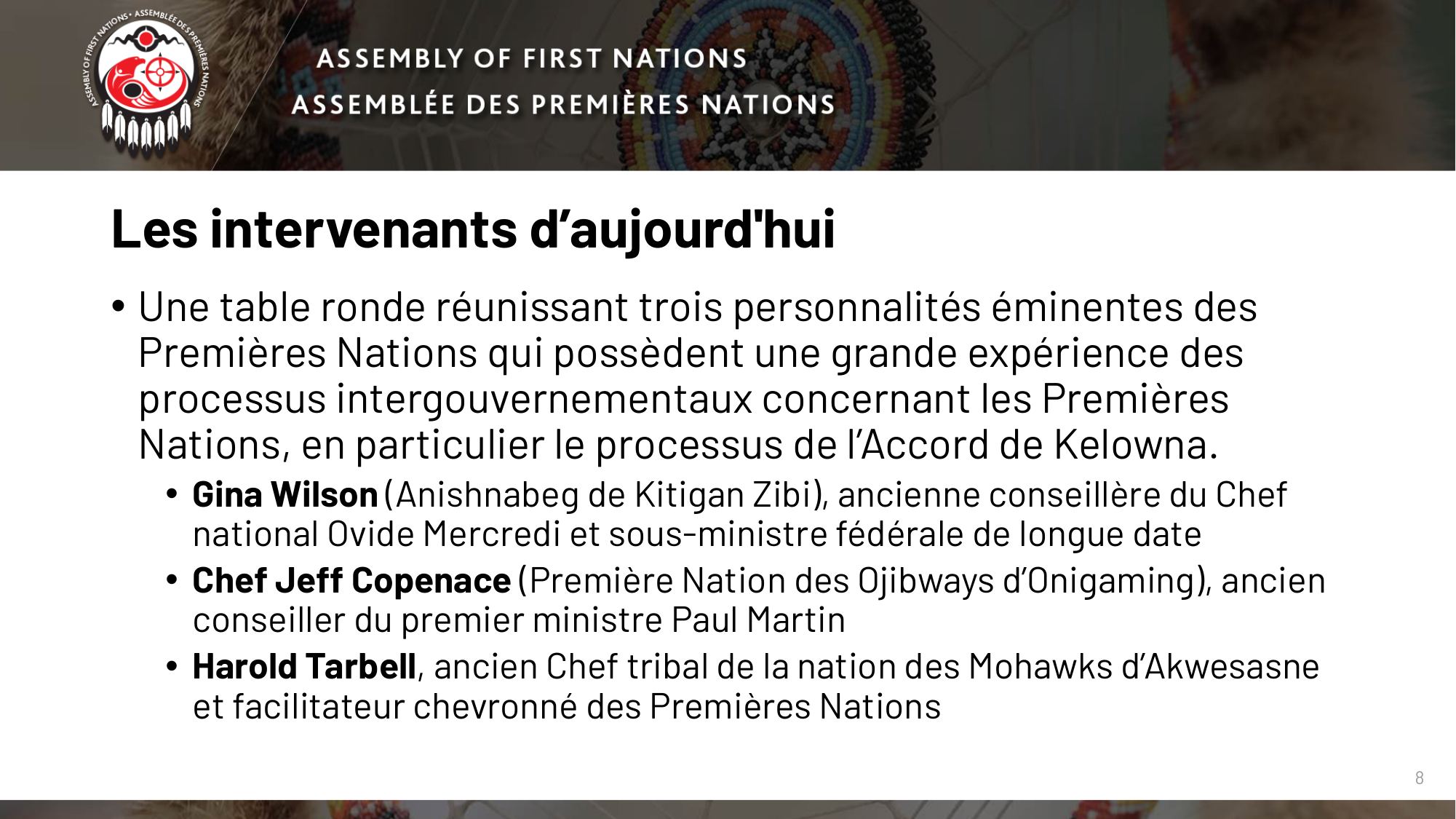

# Les intervenants d’aujourd'hui
Une table ronde réunissant trois personnalités éminentes des Premières Nations qui possèdent une grande expérience des processus intergouvernementaux concernant les Premières Nations, en particulier le processus de l’Accord de Kelowna.
Gina Wilson (Anishnabeg de Kitigan Zibi), ancienne conseillère du Chef national Ovide Mercredi et sous-ministre fédérale de longue date
Chef Jeff Copenace (Première Nation des Ojibways d’Onigaming), ancien conseiller du premier ministre Paul Martin
Harold Tarbell, ancien Chef tribal de la nation des Mohawks d’Akwesasne et facilitateur chevronné des Premières Nations

8